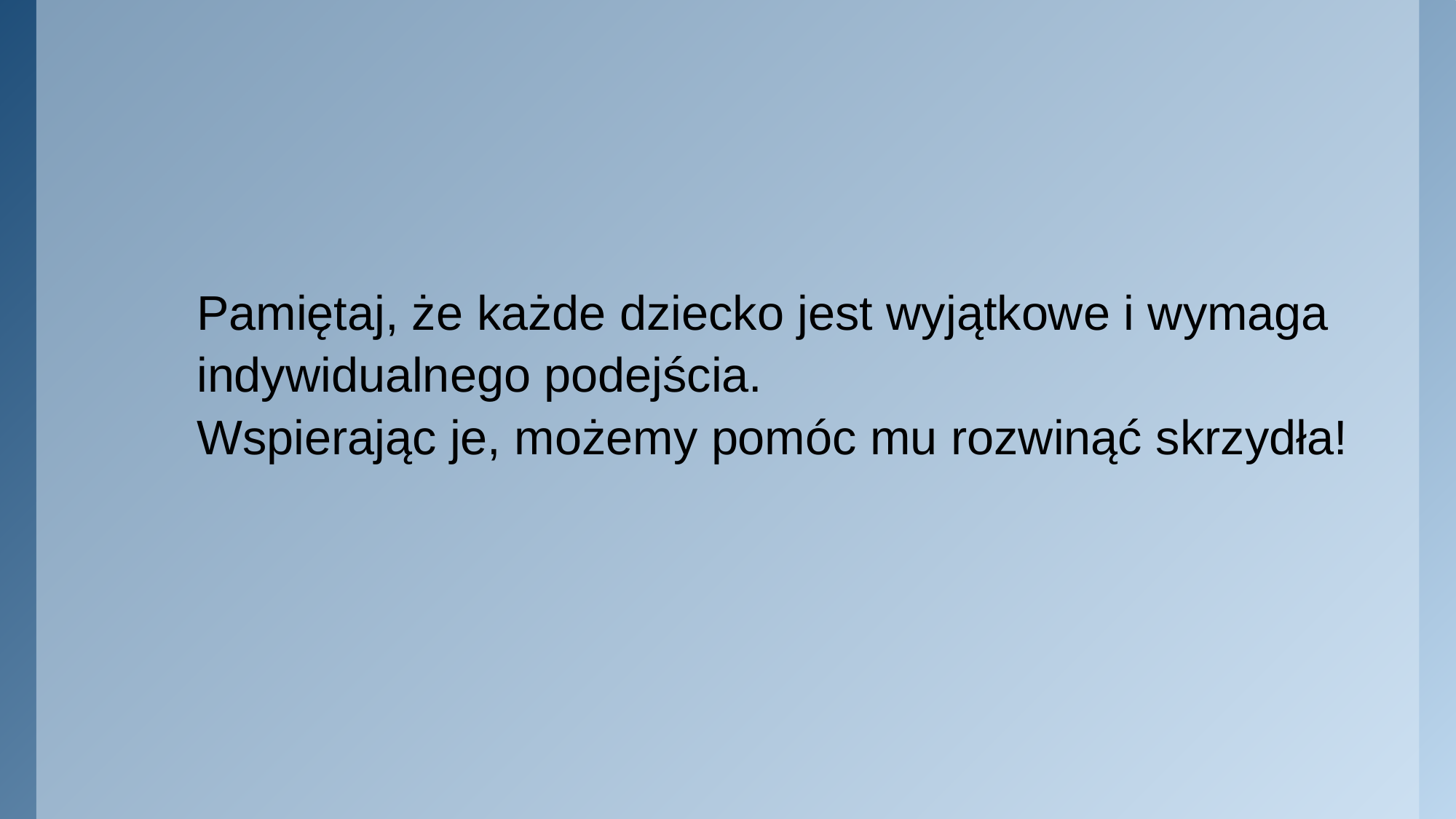

Pamiętaj, że każde dziecko jest wyjątkowe i wymaga indywidualnego podejścia.
Wspierając je, możemy pomóc mu rozwinąć skrzydła!